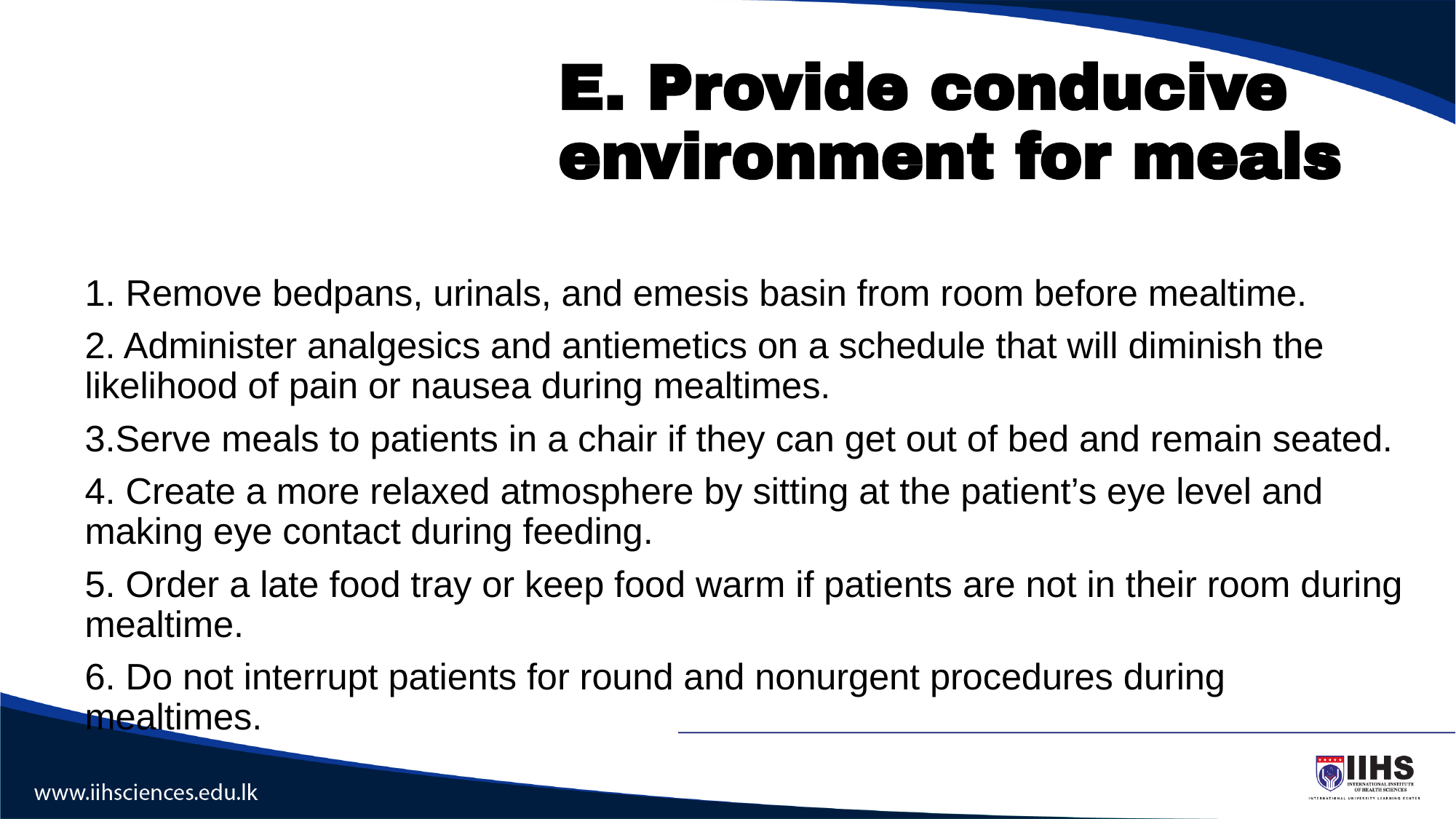

# E. Provide conducive environment for meals
1. Remove bedpans, urinals, and emesis basin from room before mealtime.
2. Administer analgesics and antiemetics on a schedule that will diminish the likelihood of pain or nausea during mealtimes.
3.Serve meals to patients in a chair if they can get out of bed and remain seated.
4. Create a more relaxed atmosphere by sitting at the patient’s eye level and making eye contact during feeding.
5. Order a late food tray or keep food warm if patients are not in their room during mealtime.
6. Do not interrupt patients for round and nonurgent procedures during mealtimes.